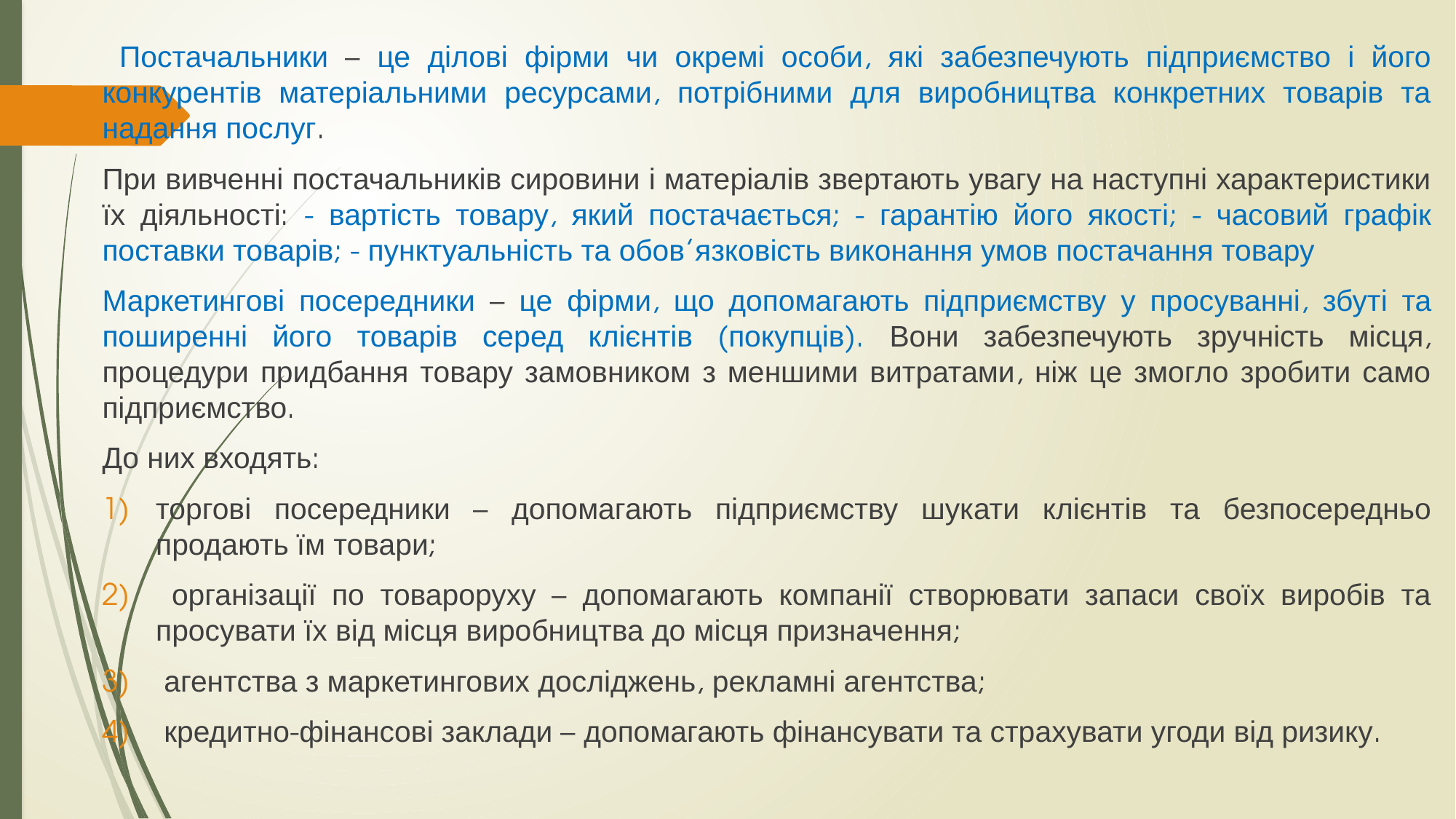

Постачальники – це ділові фірми чи окремі особи, які забезпечують підприємство і його конкурентів матеріальними ресурсами, потрібними для виробництва конкретних товарів та надання послуг.
При вивченні постачальників сировини і матеріалів звертають увагу на наступні характеристики їх діяльності: - вартість товару, який постачається; - гарантію його якості; - часовий графік поставки товарів; - пунктуальність та обов’язковість виконання умов постачання товару
Маркетингові посередники – це фірми, що допомагають підприємству у просуванні, збуті та поширенні його товарів серед клієнтів (покупців). Вони забезпечують зручність місця, процедури придбання товару замовником з меншими витратами, ніж це змогло зробити само підприємство.
До них входять:
торгові посередники – допомагають підприємству шукати клієнтів та безпосередньо продають їм товари;
 організації по товароруху – допомагають компанії створювати запаси своїх виробів та просувати їх від місця виробництва до місця призначення;
 агентства з маркетингових досліджень, рекламні агентства;
 кредитно-фінансові заклади – допомагають фінансувати та страхувати угоди від ризику.